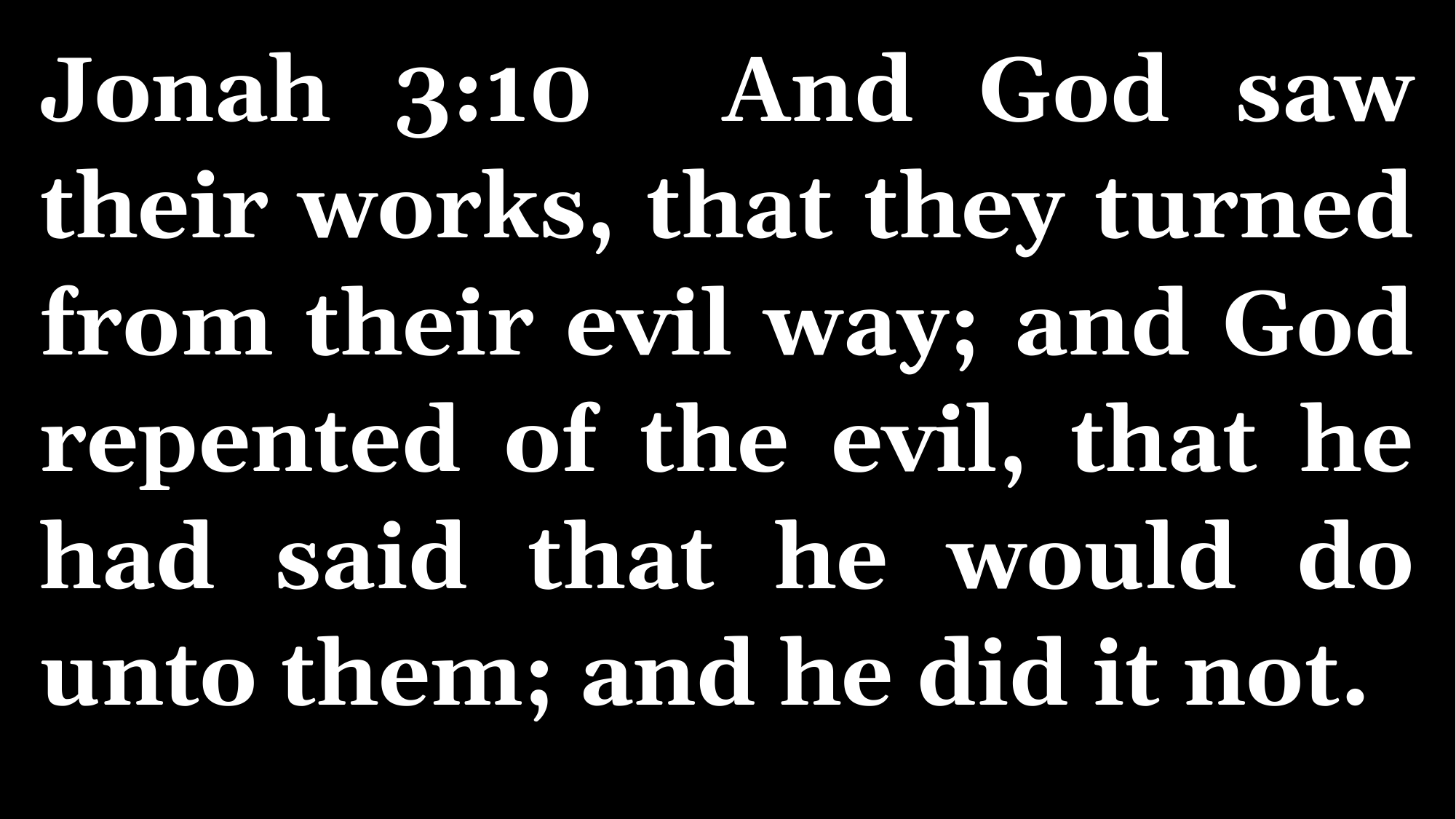

Jonah 3:10  And God saw their works, that they turned from their evil way; and God repented of the evil, that he had said that he would do unto them; and he did it not.